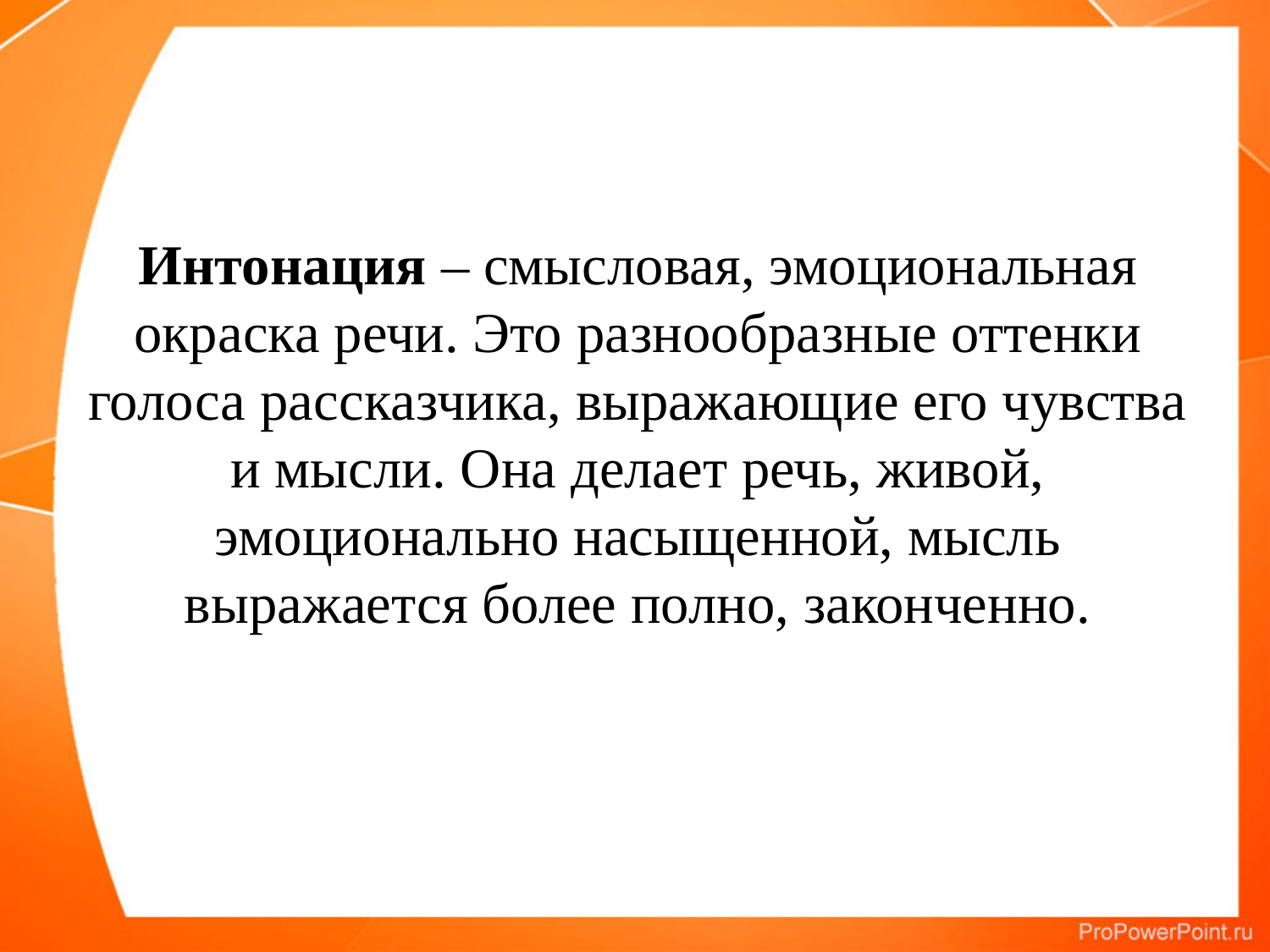

#
Интонация – смысловая, эмоциональная окраска речи. Это разнообразные оттенки голоса рассказчика, выражающие его чувства и мысли. Она делает речь, живой, эмоционально насыщенной, мысль выражается более полно, законченно.